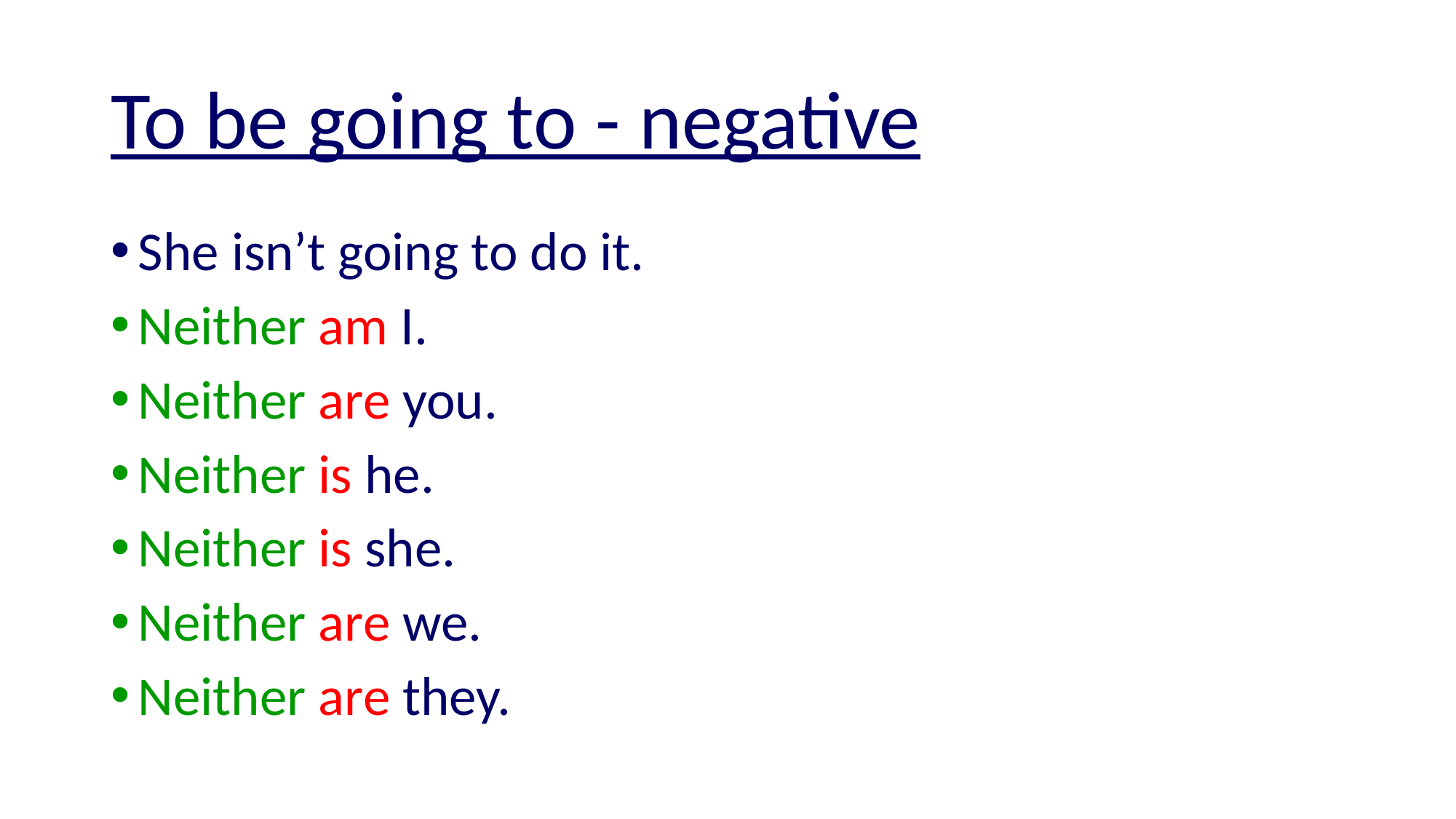

# To be going to - negative
She isn’t going to do it.
Neither am I.
Neither are you.
Neither is he.
Neither is she.
Neither are we.
Neither are they.